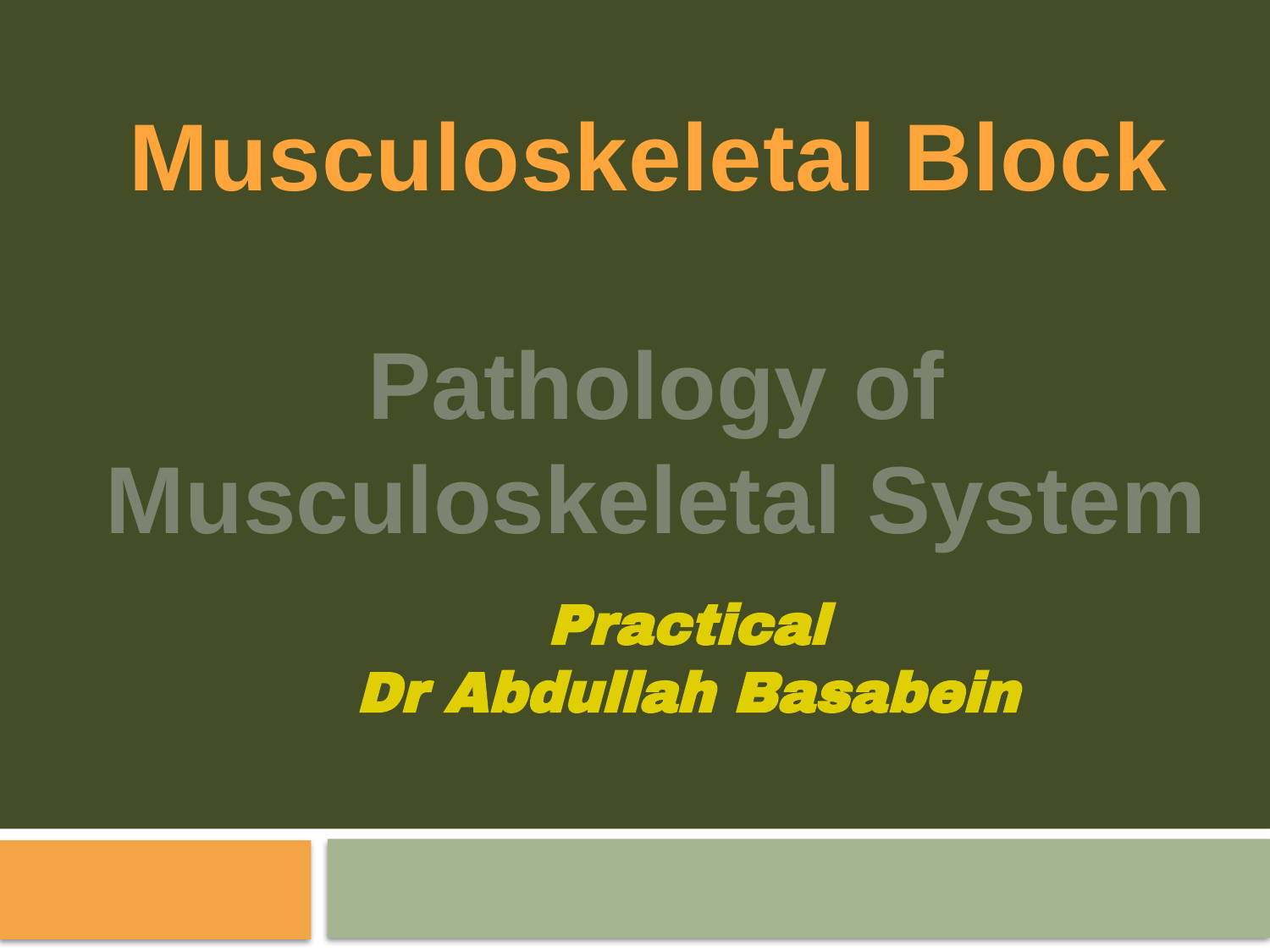

Musculoskeletal Block
Pathology of
Musculoskeletal System
Practical
Dr Abdullah Basabein